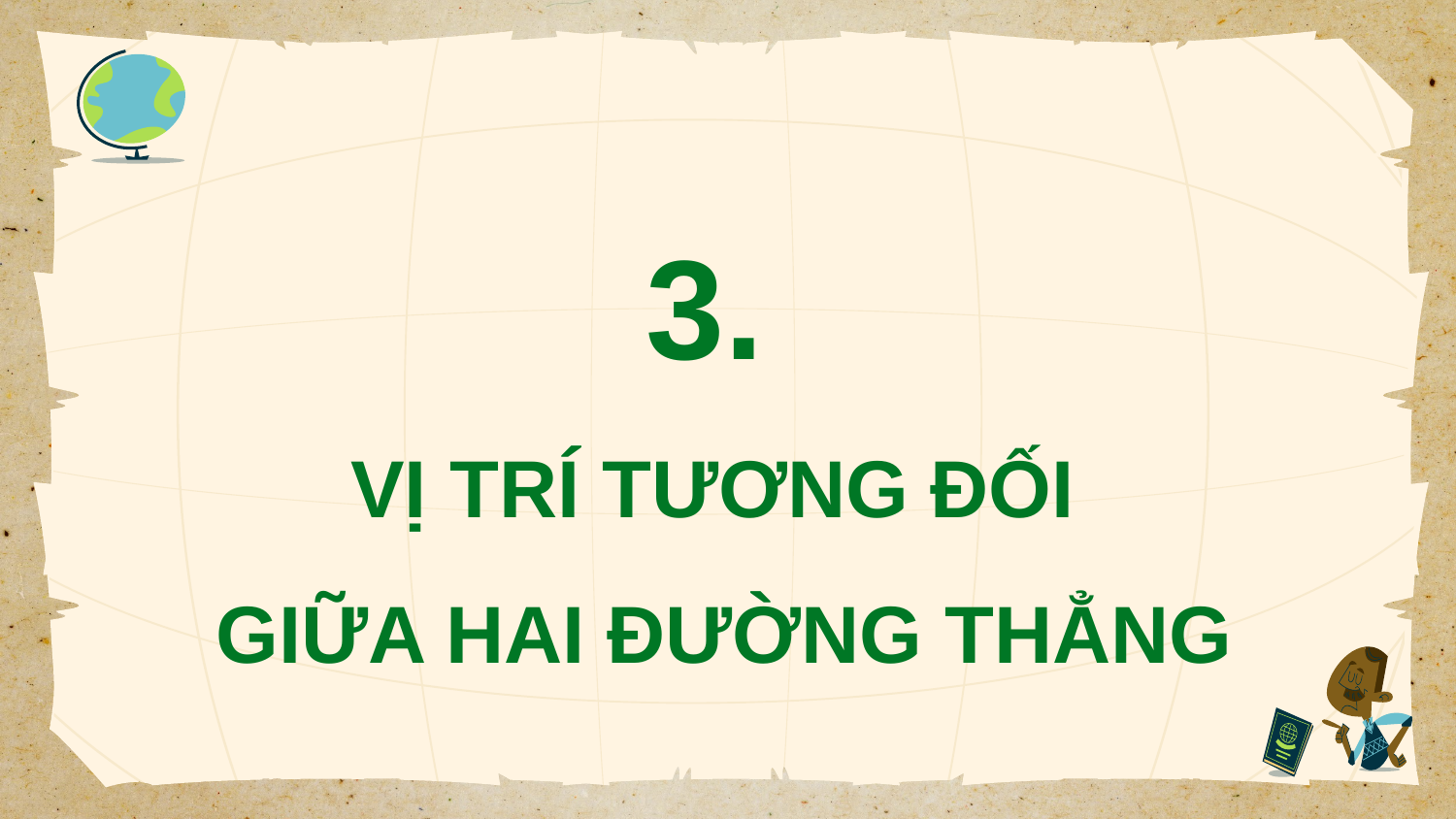

3.
VỊ TRÍ TƯƠNG ĐỐI
GIỮA HAI ĐƯỜNG THẲNG